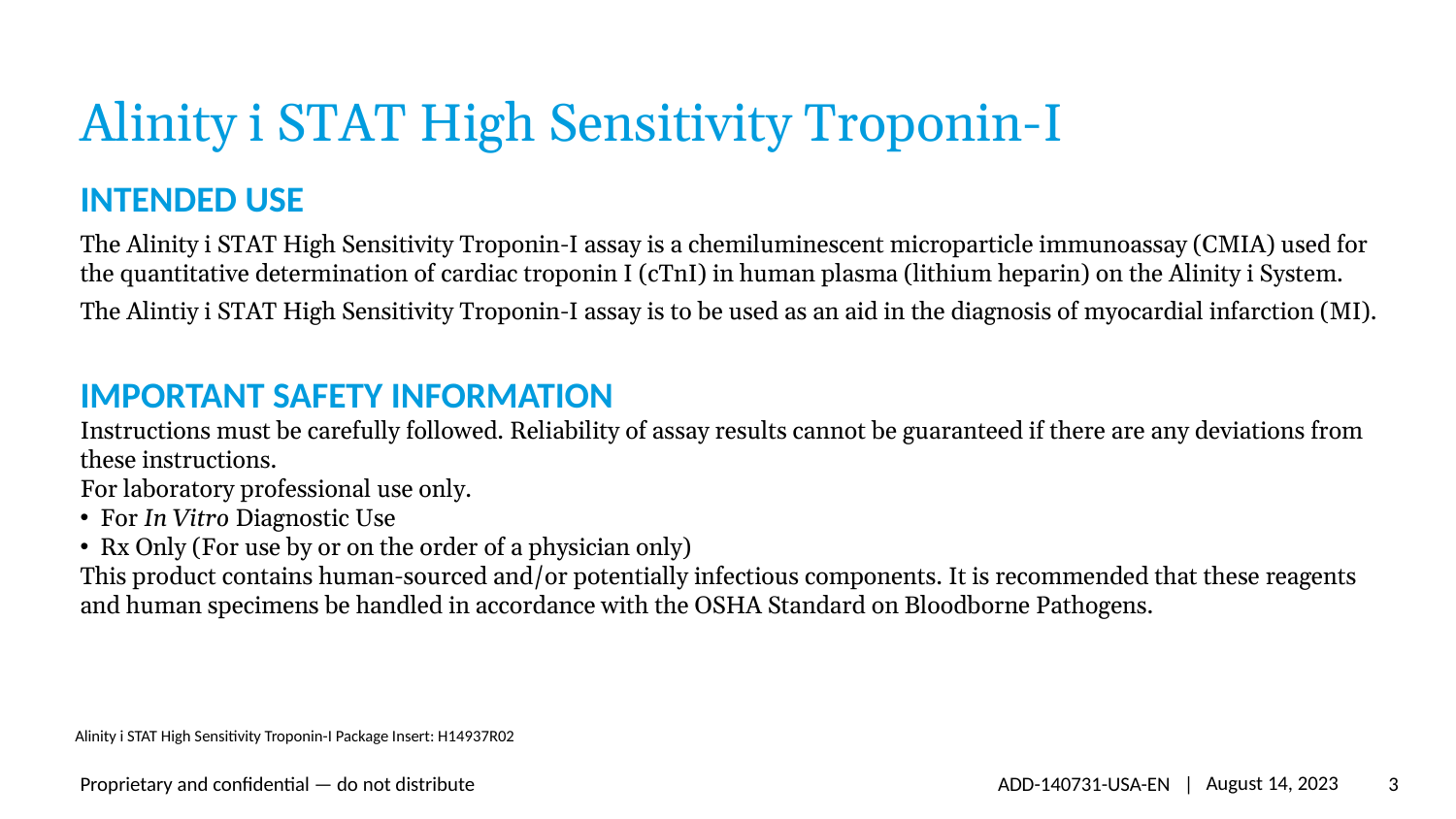

# Alinity i STAT High Sensitivity Troponin-I
INTENDED USE
The Alinity i STAT High Sensitivity Troponin-I assay is a chemiluminescent microparticle immunoassay (CMIA) used for the quantitative determination of cardiac troponin I (cTnI) in human plasma (lithium heparin) on the Alinity i System.
The Alintiy i STAT High Sensitivity Troponin-I assay is to be used as an aid in the diagnosis of myocardial infarction (MI).

IMPORTANT SAFETY INFORMATION
Instructions must be carefully followed. Reliability of assay results cannot be guaranteed if there are any deviations from these instructions.
For laboratory professional use only.
For In Vitro Diagnostic Use
Rx Only (For use by or on the order of a physician only)
This product contains human-sourced and/or potentially infectious components. It is recommended that these reagents and human specimens be handled in accordance with the OSHA Standard on Bloodborne Pathogens.
Alinity i STAT High Sensitivity Troponin-I Package Insert: H14937R02
ADD-140731-USA-EN   |
3
August 14, 2023